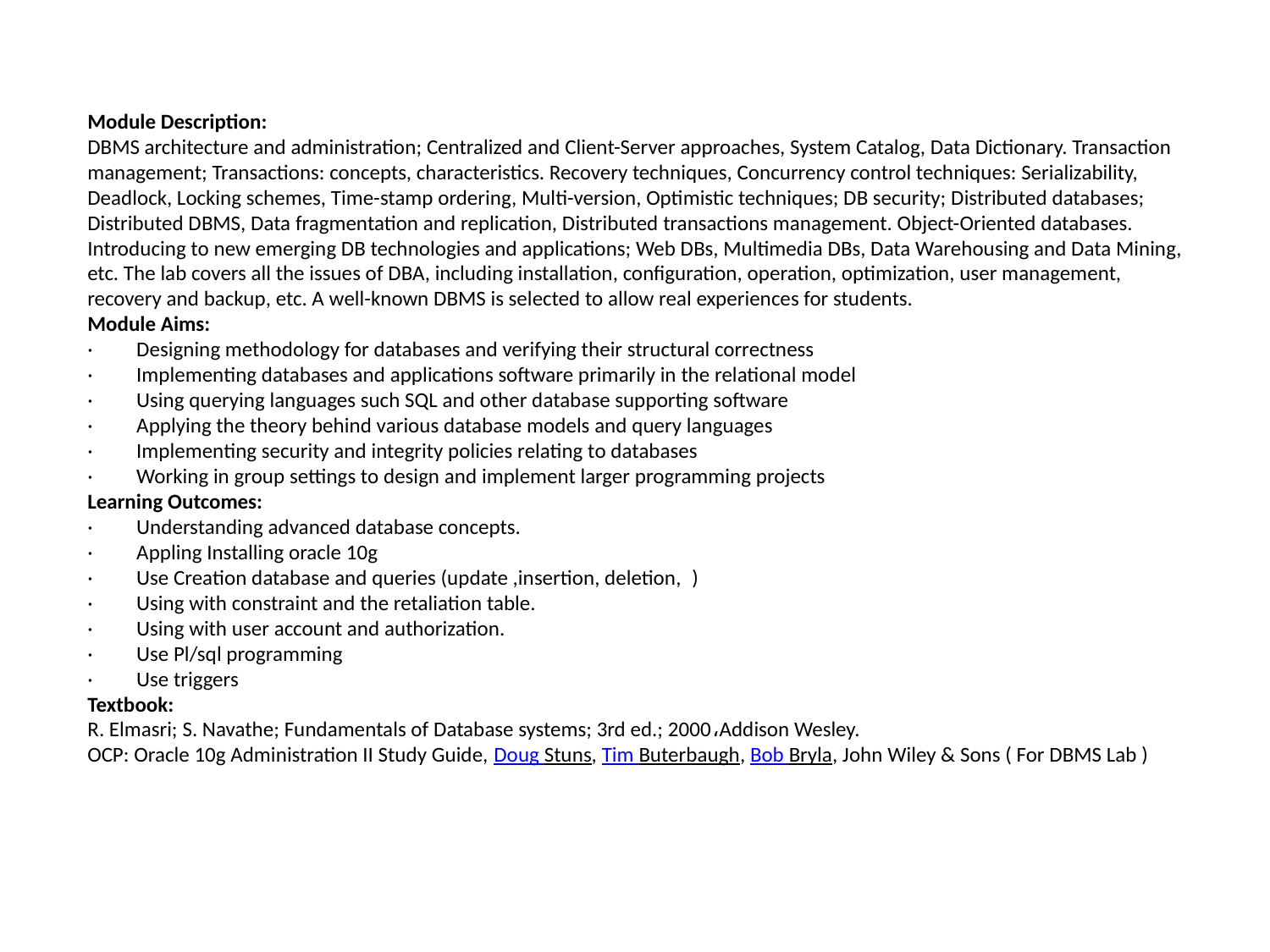

Module Description:
DBMS architecture and administration; Centralized and Client-Server approaches, System Catalog, Data Dictionary. Transaction management; Transactions: concepts, characteristics. Recovery techniques, Concurrency control techniques: Serializability, Deadlock, Locking schemes, Time-stamp ordering, Multi-version, Optimistic techniques; DB security; Distributed databases; Distributed DBMS, Data fragmentation and replication, Distributed transactions management. Object-Oriented databases. Introducing to new emerging DB technologies and applications; Web DBs, Multimedia DBs, Data Warehousing and Data Mining, etc. The lab covers all the issues of DBA, including installation, configuration, operation, optimization, user management, recovery and backup, etc. A well-known DBMS is selected to allow real experiences for students.
Module Aims:
·         Designing methodology for databases and verifying their structural correctness
·         Implementing databases and applications software primarily in the relational model
·         Using querying languages such SQL and other database supporting software
·         Applying the theory behind various database models and query languages
·         Implementing security and integrity policies relating to databases
·         Working in group settings to design and implement larger programming projects
Learning Outcomes:
·         Understanding advanced database concepts.
·         Appling Installing oracle 10g
·         Use Creation database and queries (update ,insertion, deletion,  )
·         Using with constraint and the retaliation table.
·         Using with user account and authorization.
·         Use Pl/sql programming
·         Use triggers
Textbook:
R. Elmasri; S. Navathe; Fundamentals of Database systems; 3rd ed.; 2000،Addison Wesley.
OCP: Oracle 10g Administration II Study Guide, Doug Stuns, Tim Buterbaugh, Bob Bryla, John Wiley & Sons ( For DBMS Lab )